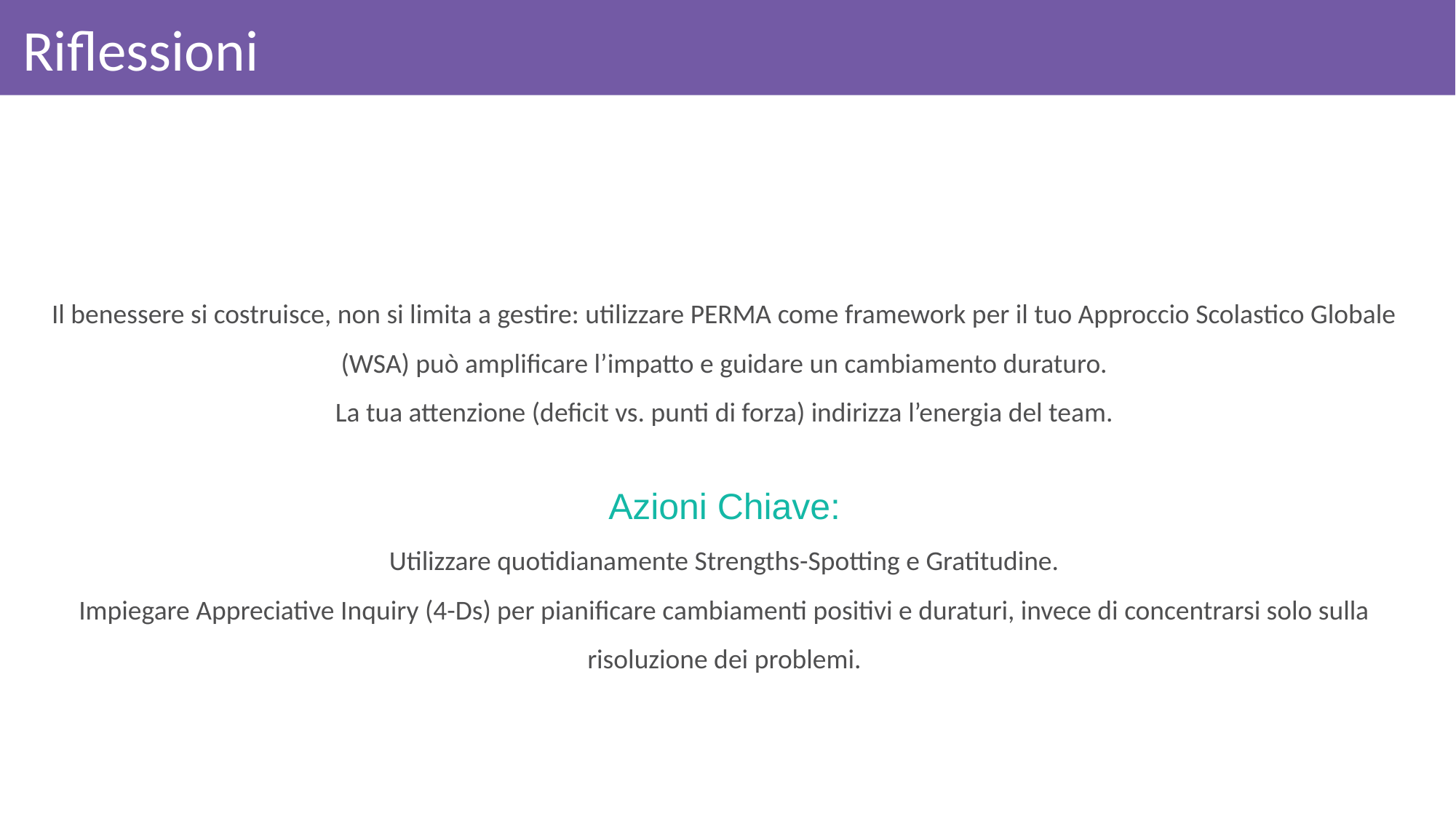

# Riflessioni

Il benessere si costruisce, non si limita a gestire: utilizzare PERMA come framework per il tuo Approccio Scolastico Globale (WSA) può amplificare l’impatto e guidare un cambiamento duraturo.
La tua attenzione (deficit vs. punti di forza) indirizza l’energia del team.

Azioni Chiave:
Utilizzare quotidianamente Strengths-Spotting e Gratitudine.
Impiegare Appreciative Inquiry (4-Ds) per pianificare cambiamenti positivi e duraturi, invece di concentrarsi solo sulla risoluzione dei problemi.